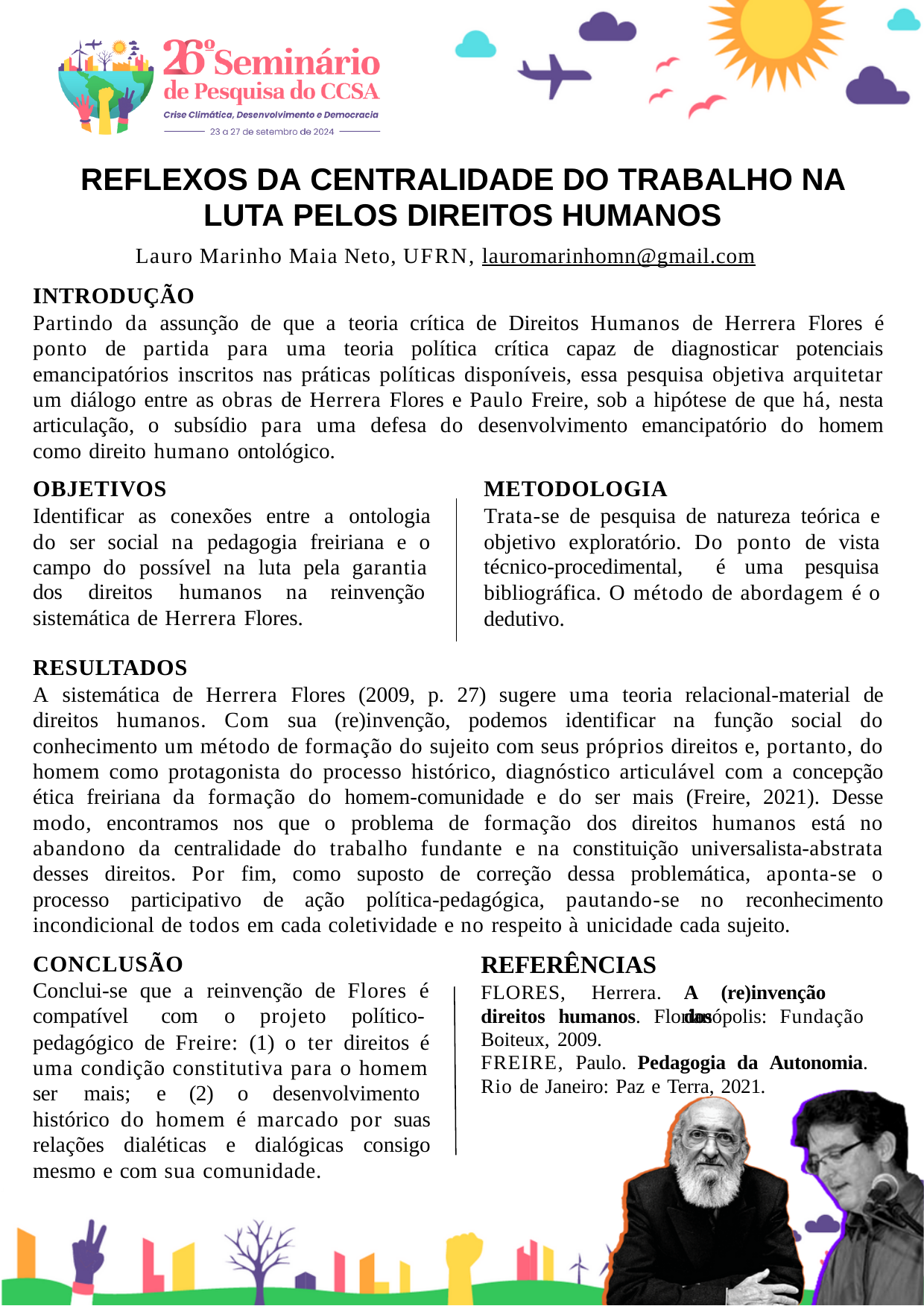

REFLEXOS DA CENTRALIDADE DO TRABALHO NA LUTA PELOS DIREITOS HUMANOS
Lauro Marinho Maia Neto, UFRN, lauromarinhomn@gmail.com
INTRODUÇÃO
Partindo da assunção de que a teoria crítica de Direitos Humanos de Herrera Flores é ponto  de  partida  para  uma  teoria  política  crítica  capaz  de  diagnosticar  potenciais emancipatórios inscritos nas práticas políticas disponíveis, essa pesquisa objetiva arquitetar um diálogo entre as obras de Herrera Flores e Paulo Freire, sob a hipótese de que há, nesta articulação, o subsídio para uma defesa do desenvolvimento emancipatório do homem como direito humano ontológico.
OBJETIVOS
Identificar as conexões entre a ontologia do ser social na pedagogia freiriana e o campo do possível na luta pela garantia
METODOLOGIA
Trata-se de pesquisa de natureza teórica e objetivo exploratório. Do ponto de vista
técnico-procedimental,	é	uma	pesquisa
dos	direitos	humanos	na	reinvenção
bibliográfica. O método de abordagem é o dedutivo.
sistemática de Herrera Flores.
RESULTADOS
A sistemática de Herrera Flores (2009, p. 27) sugere uma teoria relacional-material de direitos  humanos.  Com  sua  (re)invenção,  podemos  identificar  na  função  social  do conhecimento um método de formação do sujeito com seus próprios direitos e, portanto, do homem como protagonista do processo histórico, diagnóstico articulável com a concepção ética freiriana da formação do homem-comunidade e do ser mais (Freire, 2021). Desse modo,  encontramos  nos  que  o  problema  de  formação  dos  direitos  humanos  está  no abandono da centralidade do trabalho fundante e na constituição universalista-abstrata desses  direitos.  Por  fim,  como  suposto  de  correção  dessa  problemática,  aponta-se  o processo  participativo  de  ação  política-pedagógica,  pautando-se  no  reconhecimento incondicional de todos em cada coletividade e no respeito à unicidade cada sujeito.
REFERÊNCIAS
CONCLUSÃO
Conclui-se que a reinvenção de Flores é
FLORES,	Herrera.
A	(re)invenção	dos
compatível	com	o	projeto	político-
direitos  humanos.  Florianópolis:  Fundação Boiteux, 2009.
FREIRE, Paulo. Pedagogia da Autonomia. Rio de Janeiro: Paz e Terra, 2021.
pedagógico de Freire: (1) o ter direitos é uma condição constitutiva para o homem
ser	mais;	e	(2)	o	desenvolvimento
histórico do homem é marcado por suas relações  dialéticas  e  dialógicas  consigo mesmo e com sua comunidade.